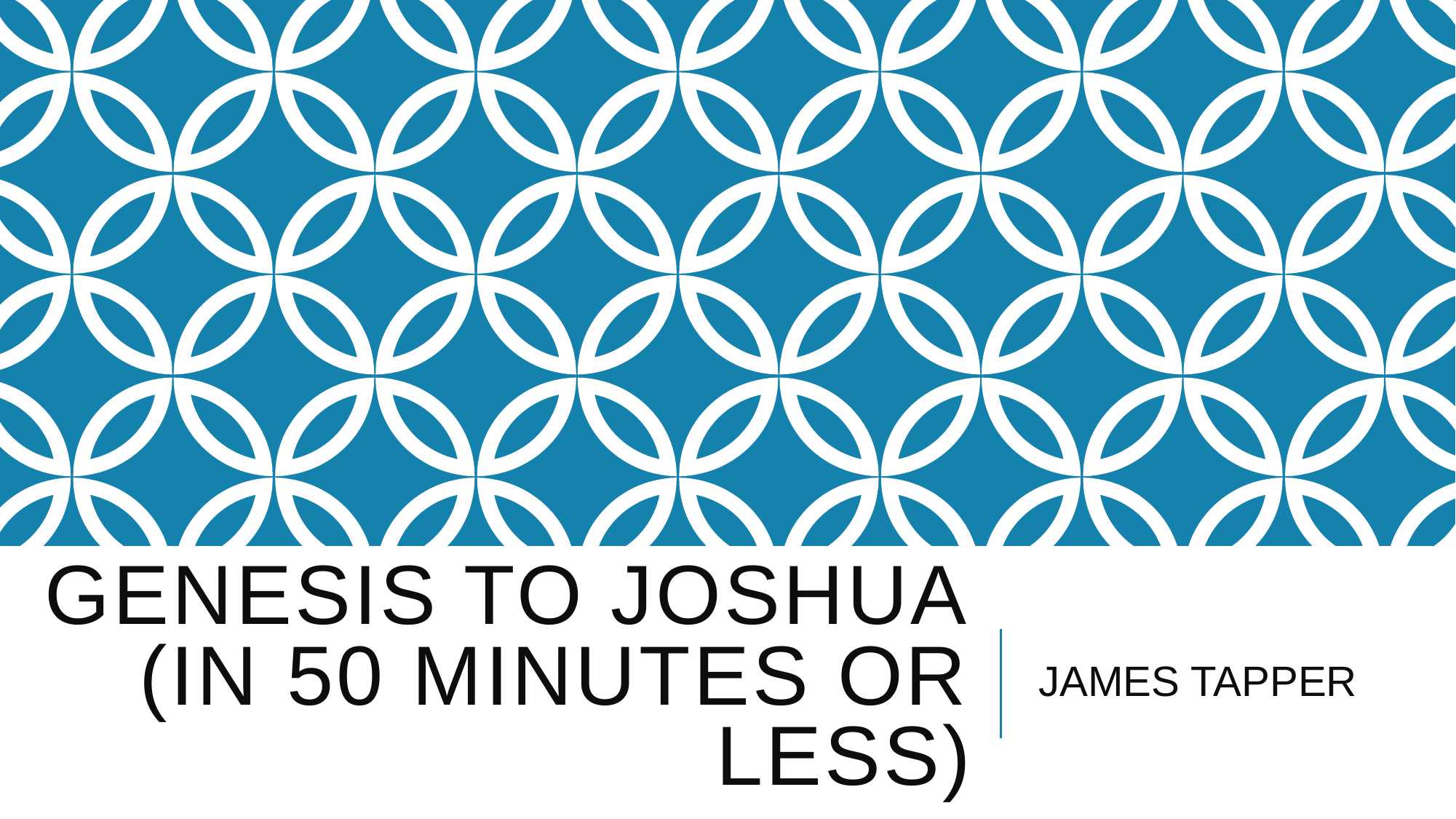

# GENESIS TO JOSHUA (IN 50 MINUTES or LESS)
JAMES TAPPER